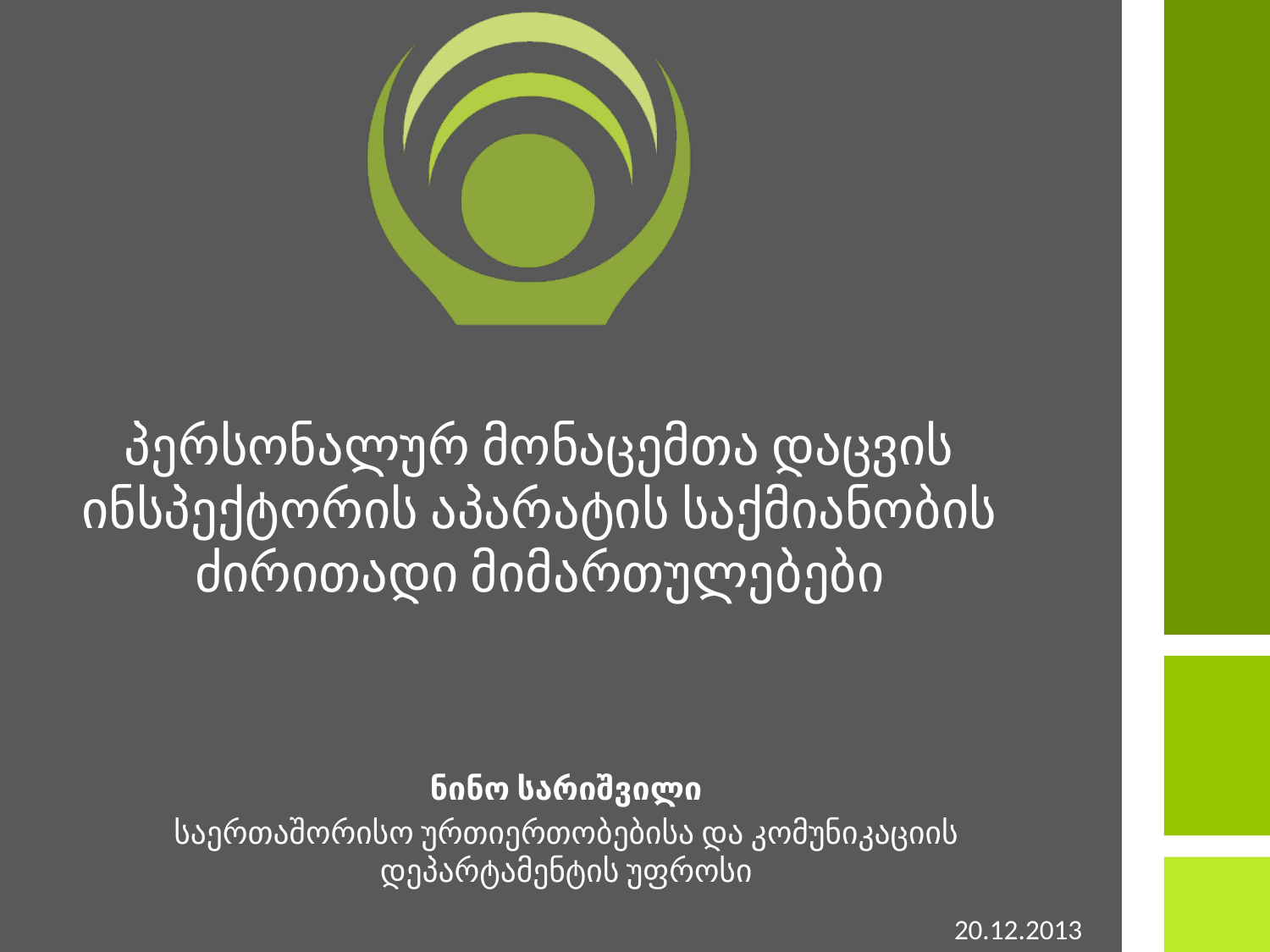

# პერსონალურ მონაცემთა დაცვის ინსპექტორის აპარატის საქმიანობის ძირითადი მიმართულებები
ნინო სარიშვილი
საერთაშორისო ურთიერთობებისა და კომუნიკაციის დეპარტამენტის უფროსი
20.12.2013